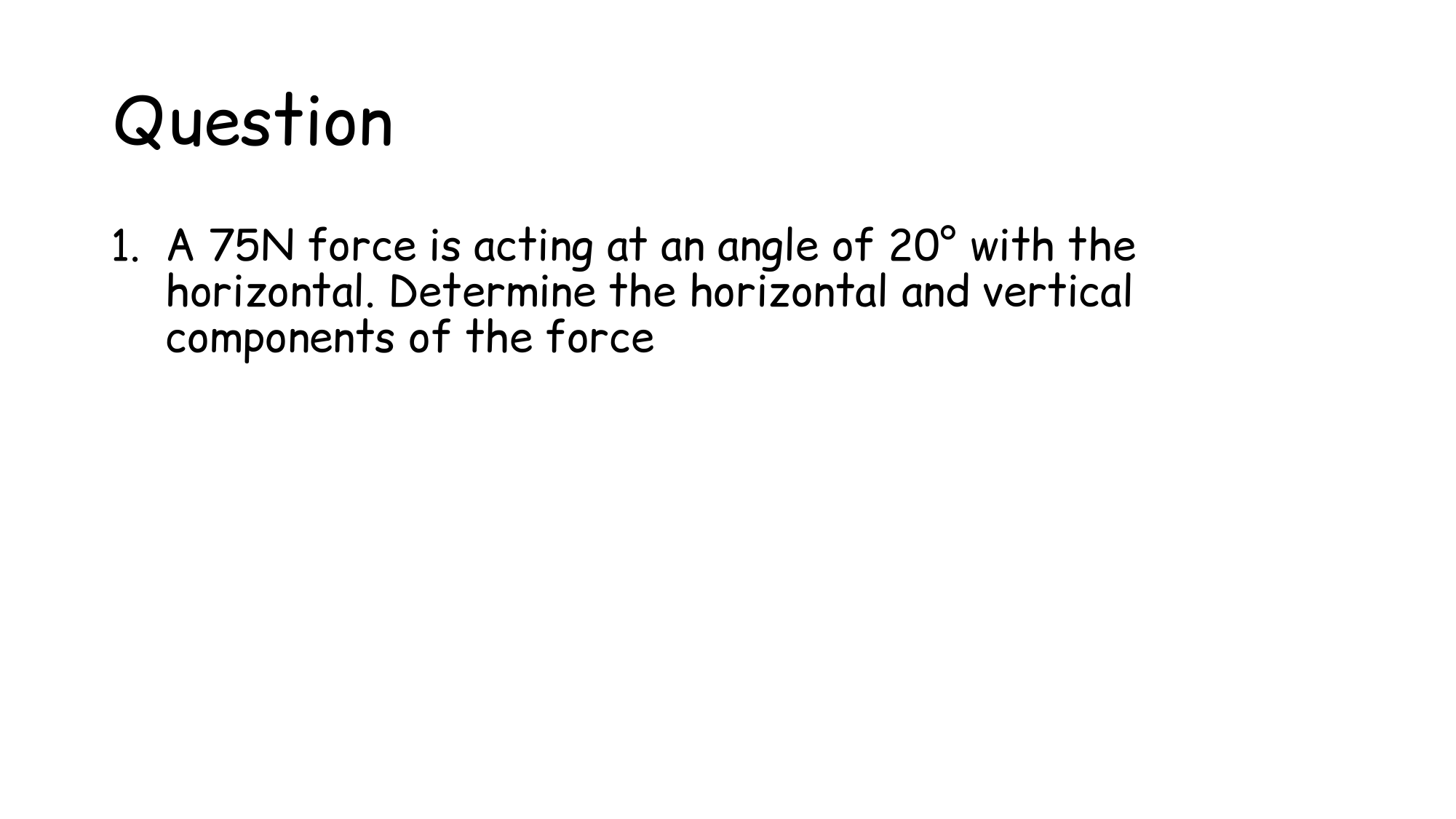

# Question
A 75N force is acting at an angle of 20° with the horizontal. Determine the horizontal and vertical components of the force